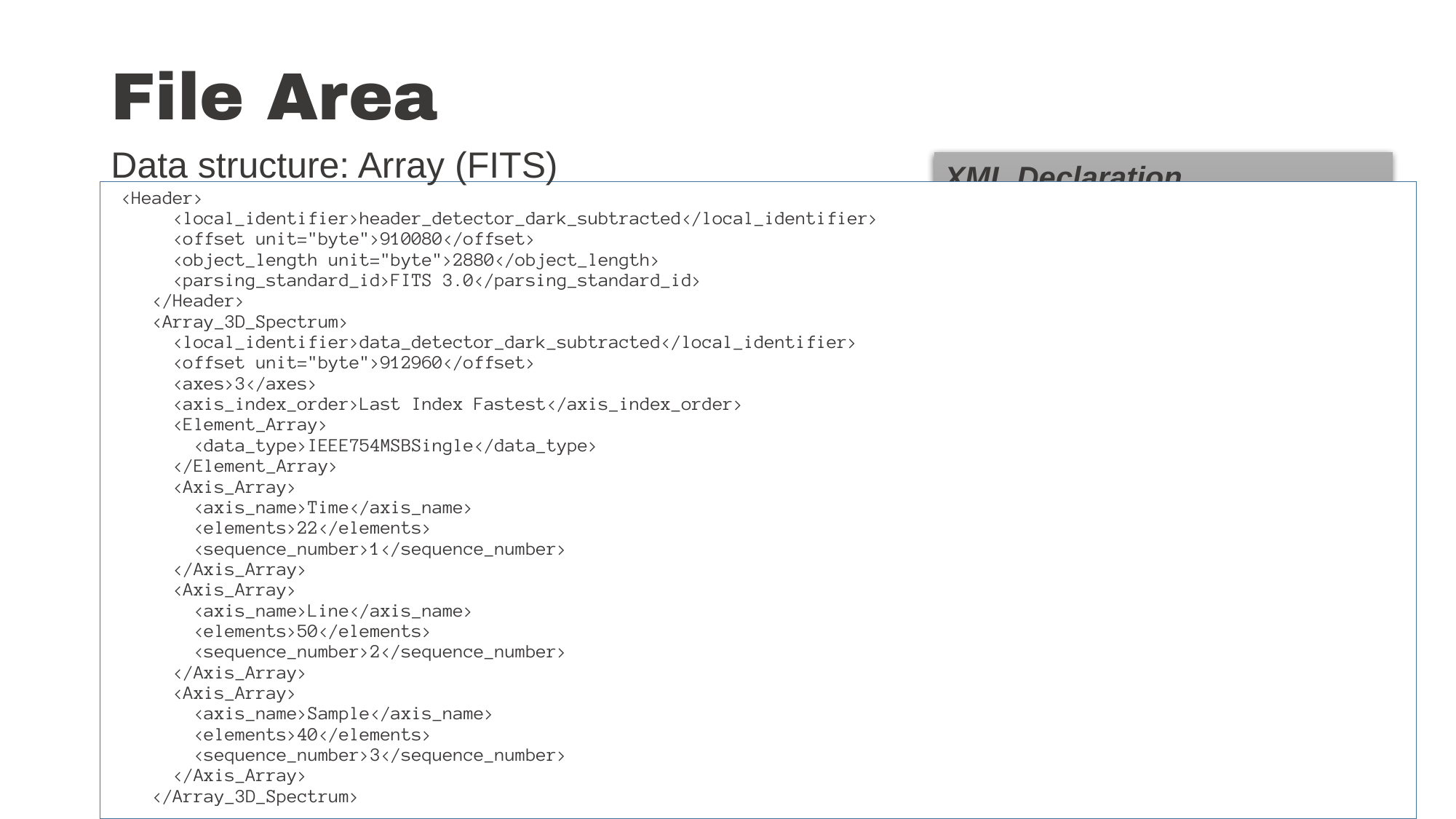

# File Area
Data structure: Array (FITS)
XML Declaration
 <Header>
      <local_identifier>header_detector_dark_subtracted</local_identifier>
      <offset unit="byte">910080</offset>
      <object_length unit="byte">2880</object_length>
      <parsing_standard_id>FITS 3.0</parsing_standard_id>
    </Header>
    <Array_3D_Spectrum>
      <local_identifier>data_detector_dark_subtracted</local_identifier>
      <offset unit="byte">912960</offset>
      <axes>3</axes>
      <axis_index_order>Last Index Fastest</axis_index_order>
      <Element_Array>
        <data_type>IEEE754MSBSingle</data_type>
      </Element_Array>
      <Axis_Array>
        <axis_name>Time</axis_name>
        <elements>22</elements>
        <sequence_number>1</sequence_number>
      </Axis_Array>
      <Axis_Array>
        <axis_name>Line</axis_name>
        <elements>50</elements>
        <sequence_number>2</sequence_number>
      </Axis_Array>
      <Axis_Array>
        <axis_name>Sample</axis_name>
        <elements>40</elements>
        <sequence_number>3</sequence_number>
      </Axis_Array>
    </Array_3D_Spectrum>
Product (Root) Tag
Identification Area
Observation/Context Area
Reference List
File Area